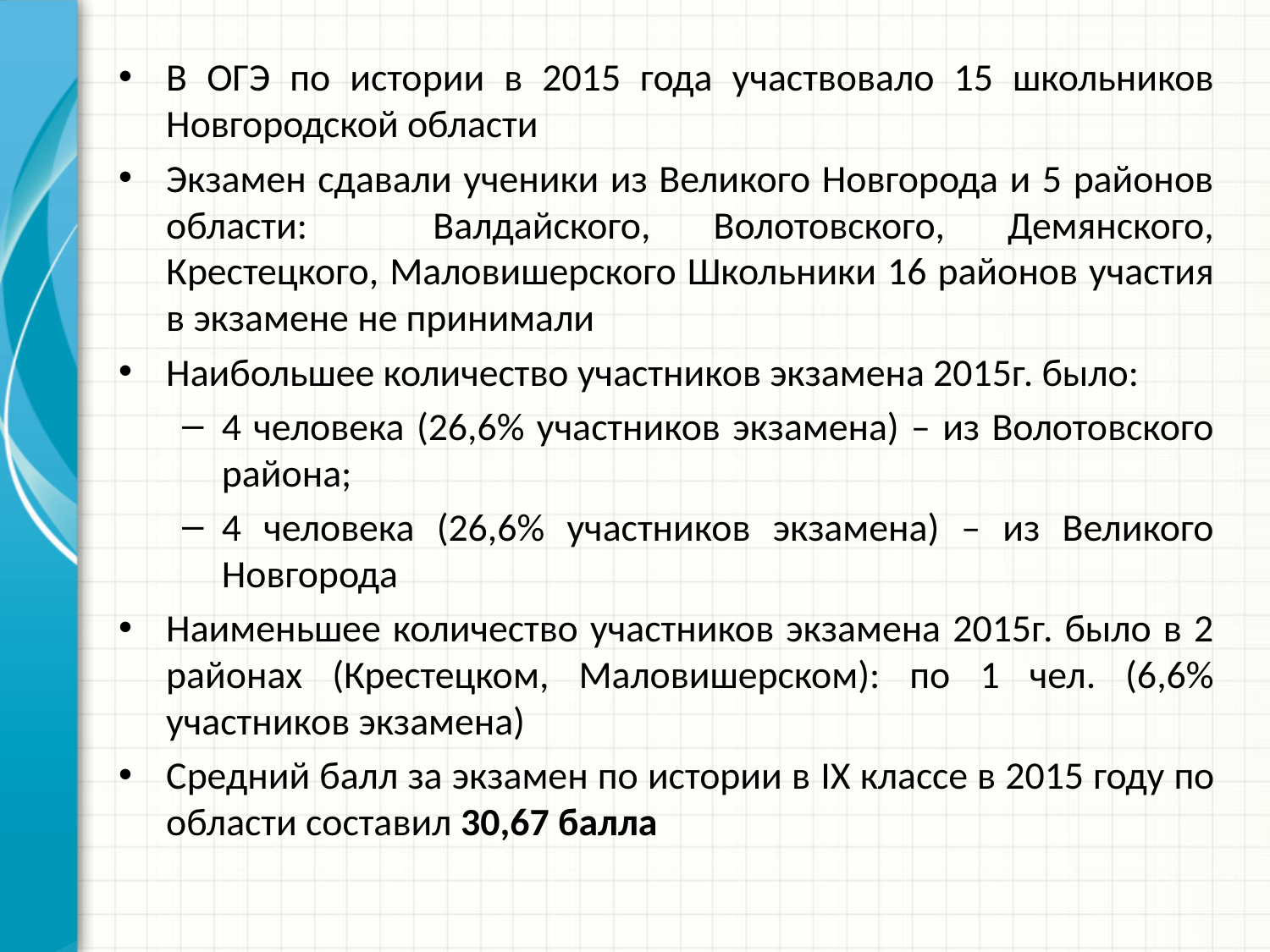

В ОГЭ по истории в 2015 года участвовало 15 школьников Новгородской области
Экзамен сдавали ученики из Великого Новгорода и 5 районов области:  Валдайского, Волотовского, Демянского, Крестецкого, Маловишерского Школьники 16 районов участия в экзамене не принимали
Наибольшее количество участников экзамена 2015г. было:
4 человека (26,6% участников экзамена) – из Волотовского района;
4 человека (26,6% участников экзамена) – из Великого Новгорода
Наименьшее количество участников экзамена 2015г. было в 2 районах (Крестецком, Маловишерском): по 1 чел. (6,6% участников экзамена)
Средний балл за экзамен по истории в IX классе в 2015 году по области составил 30,67 балла